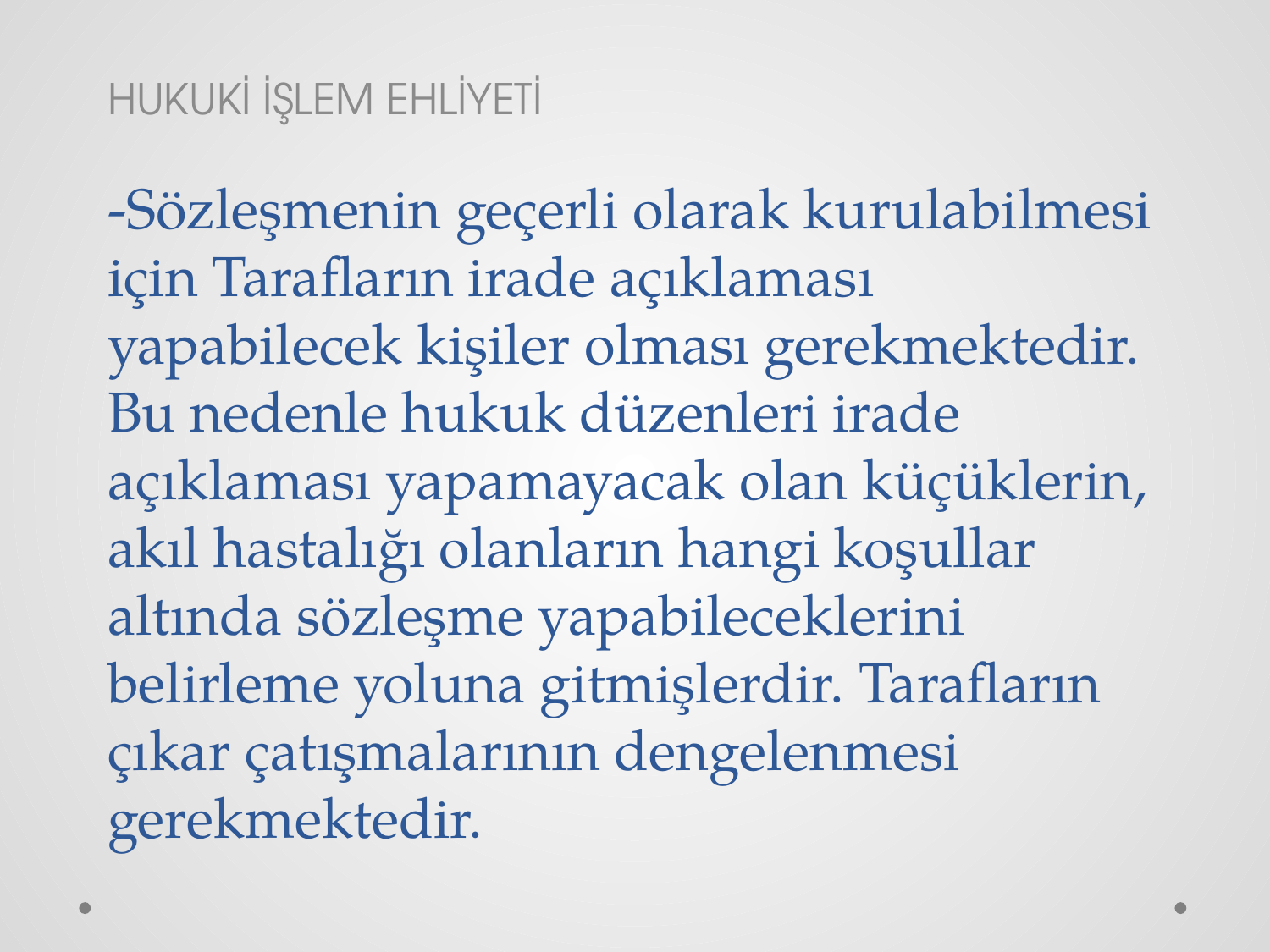

HUKUKİ İŞLEM EHLİYETİ
# -Sözleşmenin geçerli olarak kurulabilmesi için Tarafların irade açıklaması yapabilecek kişiler olması gerekmektedir. Bu nedenle hukuk düzenleri irade açıklaması yapamayacak olan küçüklerin, akıl hastalığı olanların hangi koşullar altında sözleşme yapabileceklerini belirleme yoluna gitmişlerdir. Tarafların çıkar çatışmalarının dengelenmesi gerekmektedir.